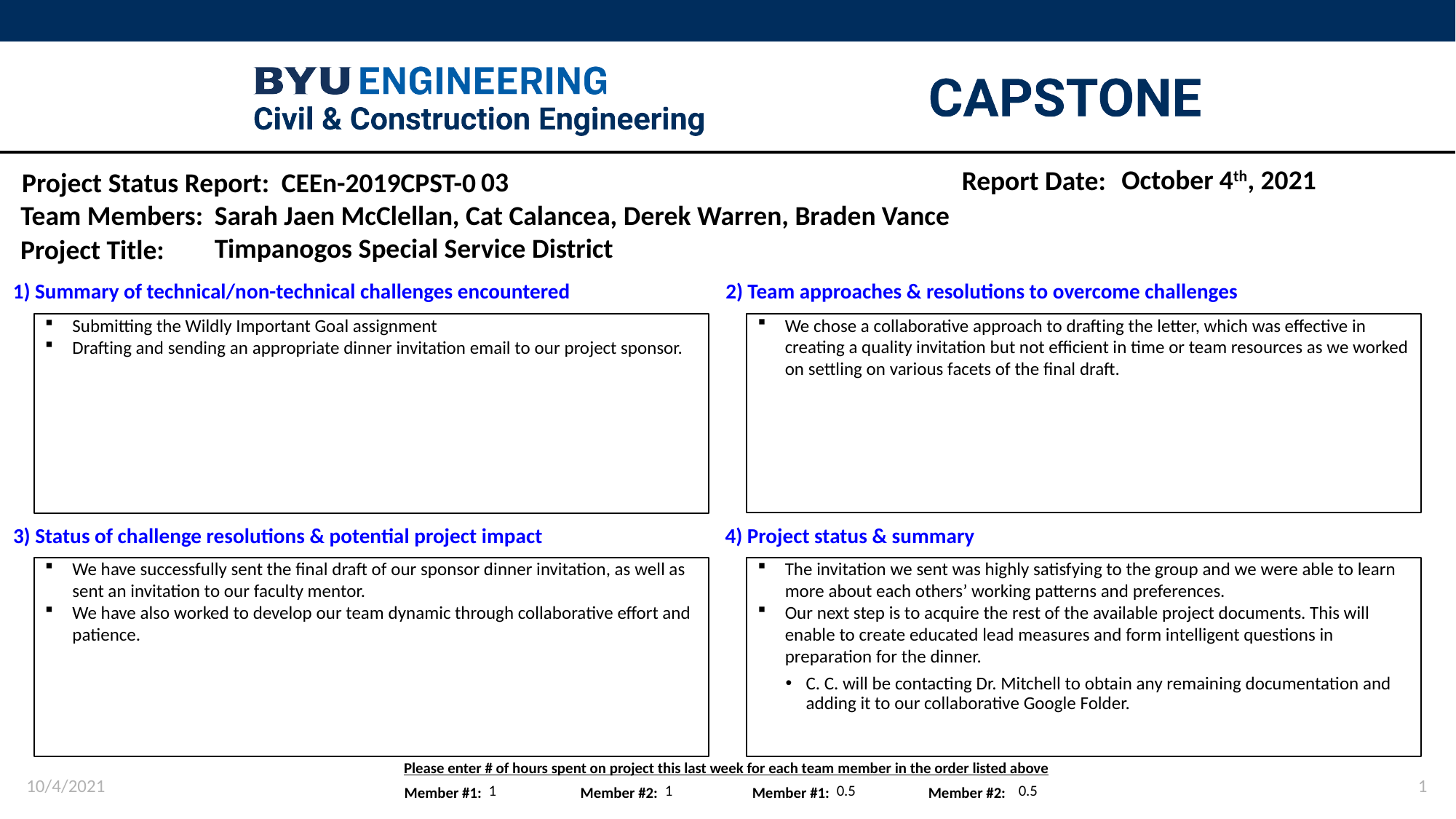

October 4th, 2021
03
Sarah Jaen McClellan, Cat Calancea, Derek Warren, Braden Vance
Timpanogos Special Service District
We chose a collaborative approach to drafting the letter, which was effective in creating a quality invitation but not efficient in time or team resources as we worked on settling on various facets of the final draft.
Submitting the Wildly Important Goal assignment
Drafting and sending an appropriate dinner invitation email to our project sponsor.
We have successfully sent the final draft of our sponsor dinner invitation, as well as sent an invitation to our faculty mentor.
We have also worked to develop our team dynamic through collaborative effort and patience.
The invitation we sent was highly satisfying to the group and we were able to learn more about each others’ working patterns and preferences.
Our next step is to acquire the rest of the available project documents. This will enable to create educated lead measures and form intelligent questions in preparation for the dinner.
C. C. will be contacting Dr. Mitchell to obtain any remaining documentation and adding it to our collaborative Google Folder.
10/4/2021
1
1
1
0.5
0.5